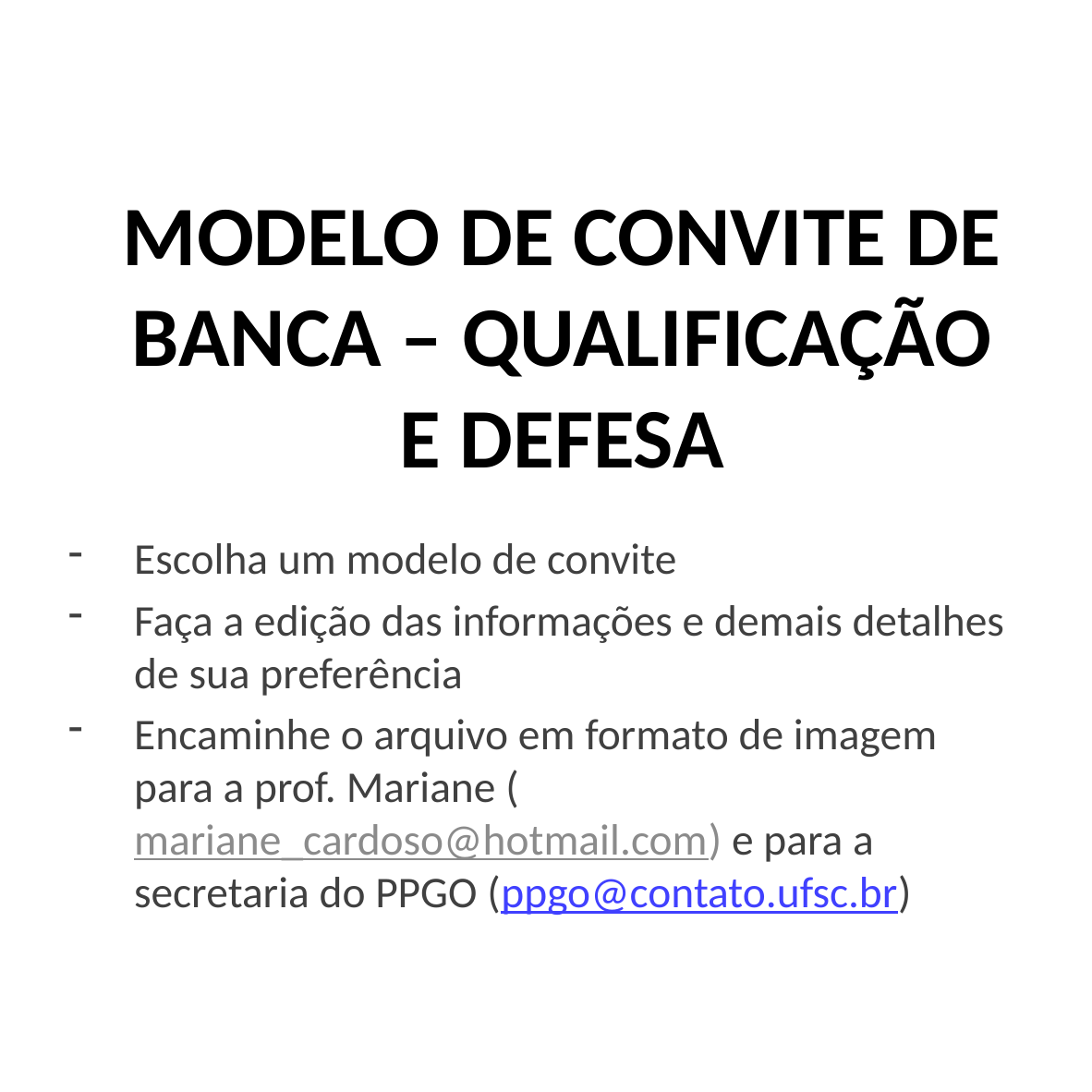

# MODELO DE CONVITE DE BANCA – QUALIFICAÇÃO E DEFESA
Escolha um modelo de convite
Faça a edição das informações e demais detalhes de sua preferência
Encaminhe o arquivo em formato de imagem para a prof. Mariane (mariane_cardoso@hotmail.com) e para a secretaria do PPGO (ppgo@contato.ufsc.br)